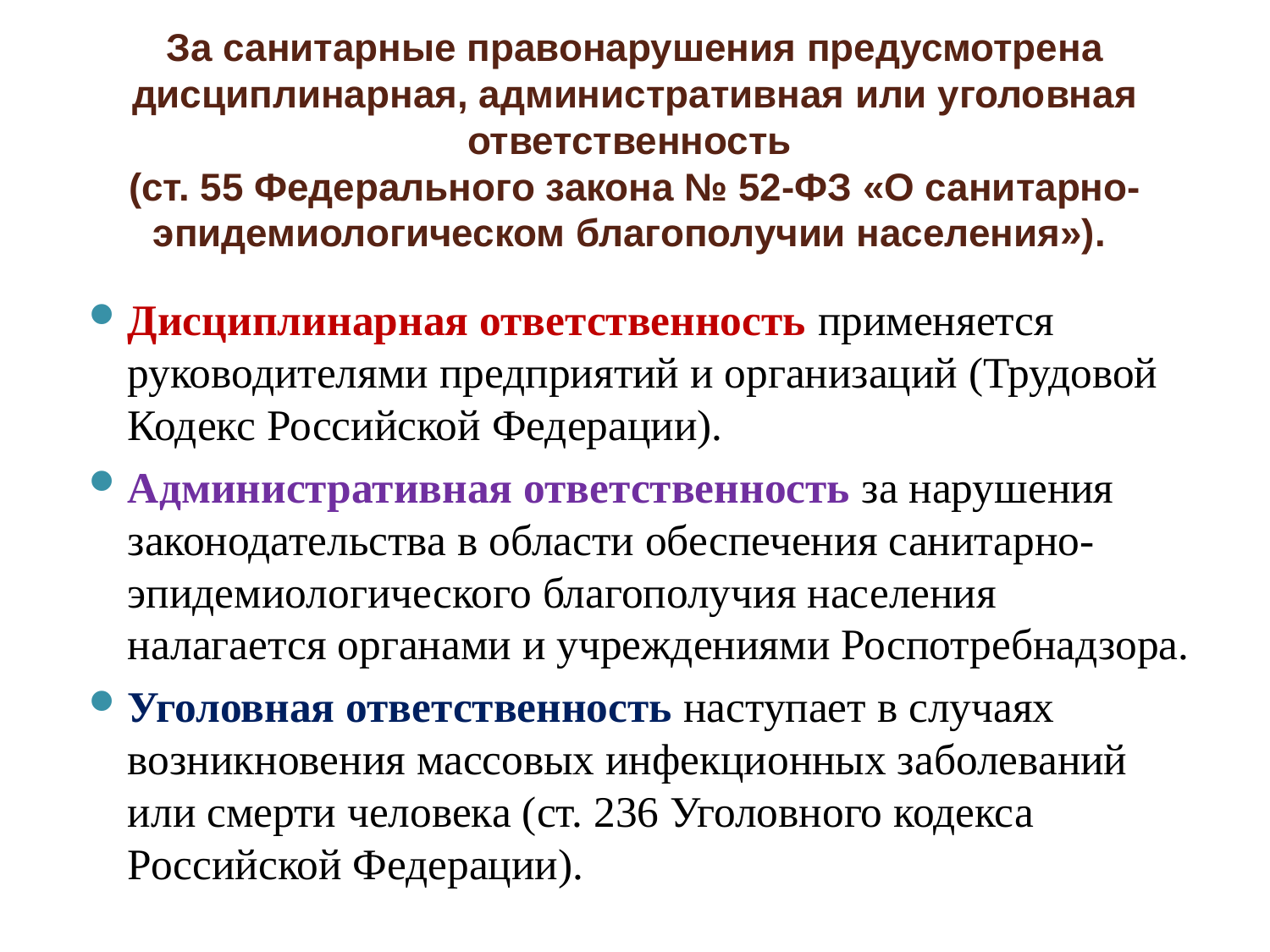

За санитарные правонарушения предусмотрена дисциплинарная, административная или уголовная ответственность
(ст. 55 Федерального закона № 52-ФЗ «О санитарно-эпидемиологическом благополучии населения»).
Дисциплинарная ответственность применяется руководителями предприятий и организаций (Трудовой Кодекс Российской Федерации).
Административная ответственность за нарушения законодательства в области обеспечения санитарно-эпидемиологического благополучия населения налагается органами и учреждениями Роспотребнадзора.
Уголовная ответственность наступает в случаях возникновения массовых инфекционных заболеваний или смерти человека (ст. 236 Уголовного кодекса Российской Федерации).